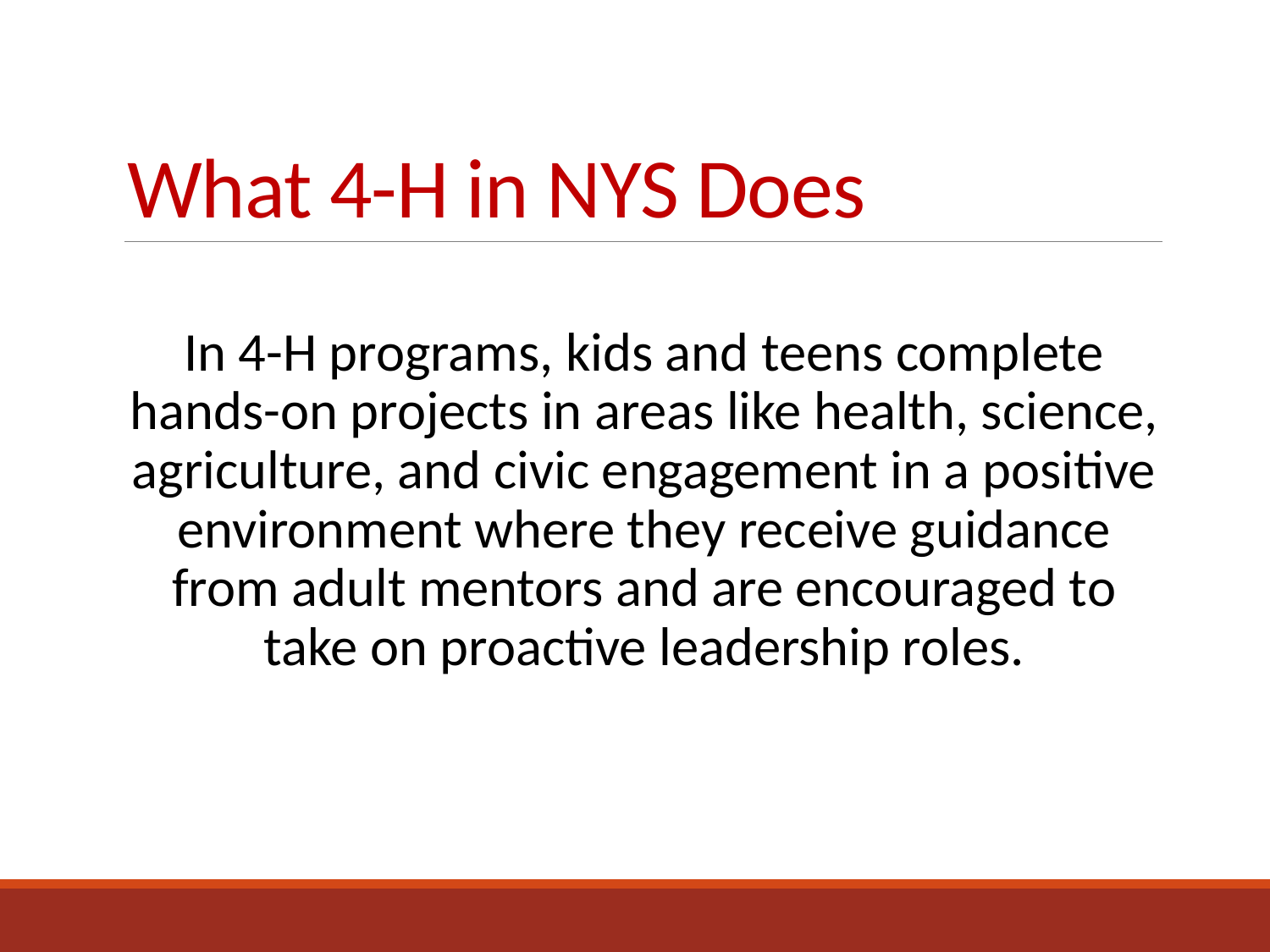

# What 4-H in NYS Does
In 4-H programs, kids and teens complete hands-on projects in areas like health, science, agriculture, and civic engagement in a positive environment where they receive guidance from adult mentors and are encouraged to take on proactive leadership roles.